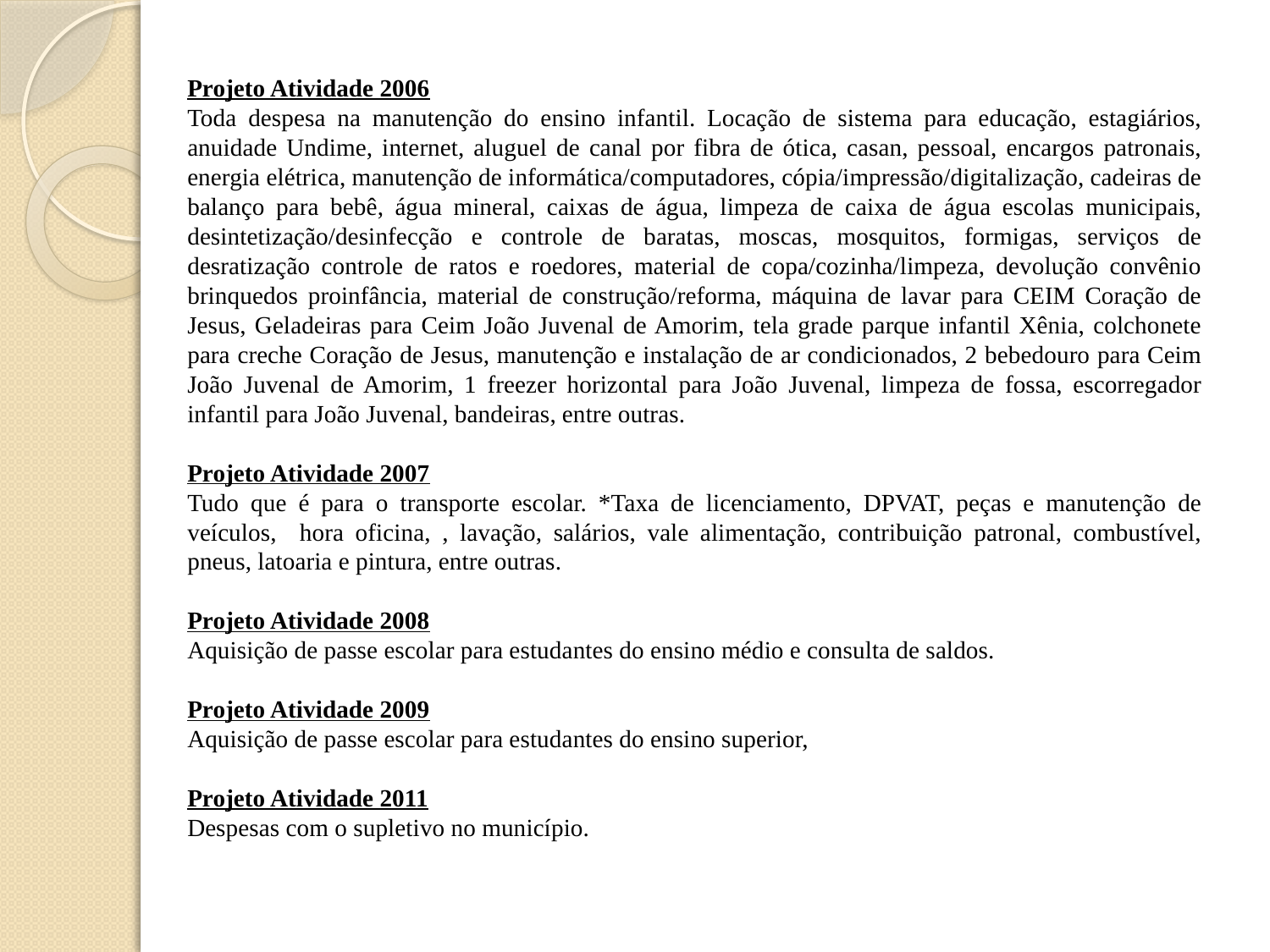

Projeto Atividade 2006
Toda despesa na manutenção do ensino infantil. Locação de sistema para educação, estagiários, anuidade Undime, internet, aluguel de canal por fibra de ótica, casan, pessoal, encargos patronais, energia elétrica, manutenção de informática/computadores, cópia/impressão/digitalização, cadeiras de balanço para bebê, água mineral, caixas de água, limpeza de caixa de água escolas municipais, desintetização/desinfecção e controle de baratas, moscas, mosquitos, formigas, serviços de desratização controle de ratos e roedores, material de copa/cozinha/limpeza, devolução convênio brinquedos proinfância, material de construção/reforma, máquina de lavar para CEIM Coração de Jesus, Geladeiras para Ceim João Juvenal de Amorim, tela grade parque infantil Xênia, colchonete para creche Coração de Jesus, manutenção e instalação de ar condicionados, 2 bebedouro para Ceim João Juvenal de Amorim, 1 freezer horizontal para João Juvenal, limpeza de fossa, escorregador infantil para João Juvenal, bandeiras, entre outras.

Projeto Atividade 2007
Tudo que é para o transporte escolar. *Taxa de licenciamento, DPVAT, peças e manutenção de veículos,  hora oficina, , lavação, salários, vale alimentação, contribuição patronal, combustível, pneus, latoaria e pintura, entre outras.

Projeto Atividade 2008
Aquisição de passe escolar para estudantes do ensino médio e consulta de saldos.

Projeto Atividade 2009
Aquisição de passe escolar para estudantes do ensino superior,

Projeto Atividade 2011
Despesas com o supletivo no município.